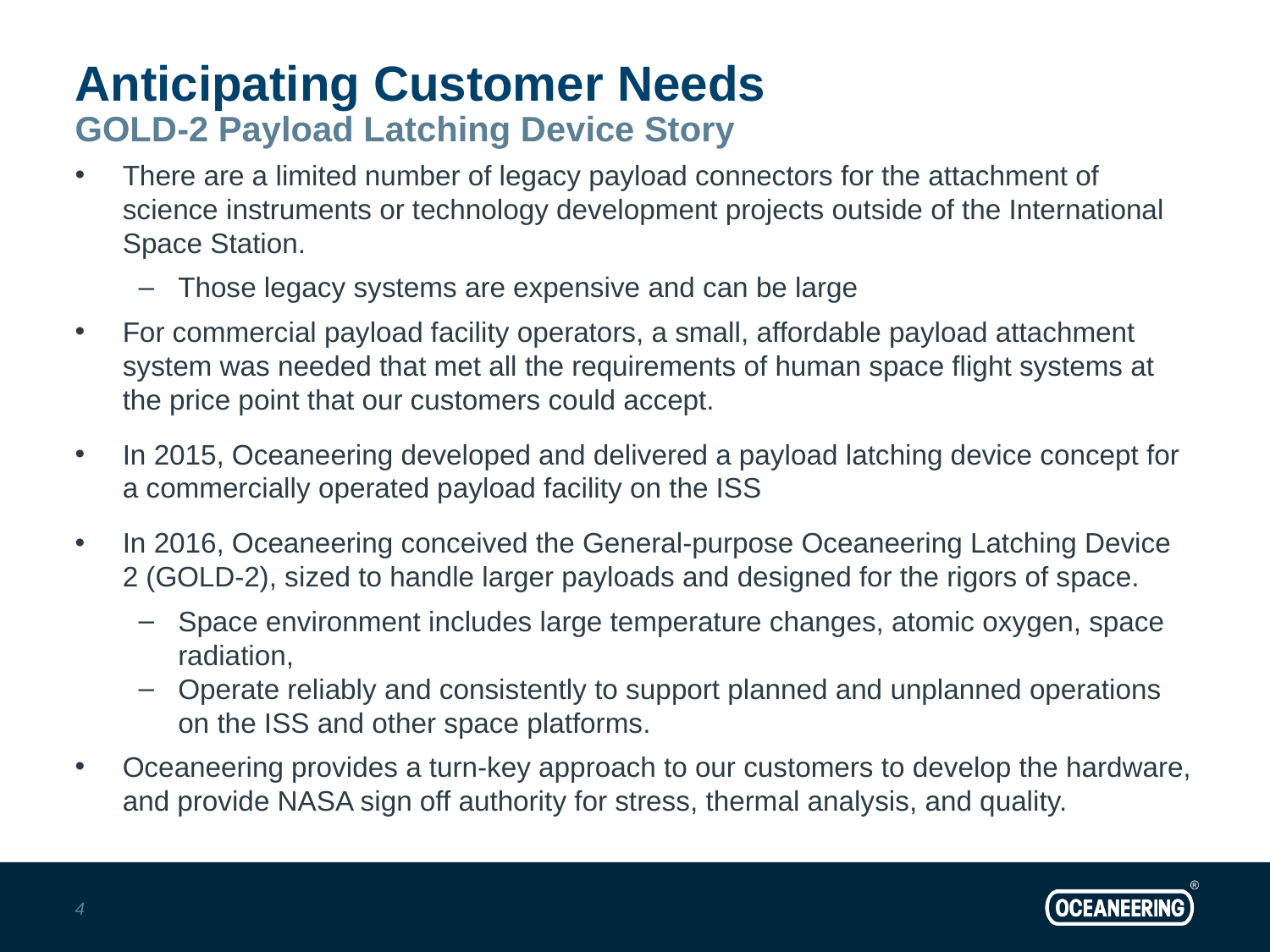

# Anticipating Customer Needs
GOLD-2 Payload Latching Device Story

There are a limited number of legacy payload connectors for the attachment of science instruments or technology development projects outside of the International Space Station.
Those legacy systems are expensive and can be large
For commercial payload facility operators, a small, affordable payload attachment system was needed that met all the requirements of human space flight systems at the price point that our customers could accept.
In 2015, Oceaneering developed and delivered a payload latching device concept for a commercially operated payload facility on the ISS
In 2016, Oceaneering conceived the General-purpose Oceaneering Latching Device 2 (GOLD-2), sized to handle larger payloads and designed for the rigors of space.
Space environment includes large temperature changes, atomic oxygen, space radiation,
Operate reliably and consistently to support planned and unplanned operations on the ISS and other space platforms.
Oceaneering provides a turn-key approach to our customers to develop the hardware, and provide NASA sign off authority for stress, thermal analysis, and quality.
4